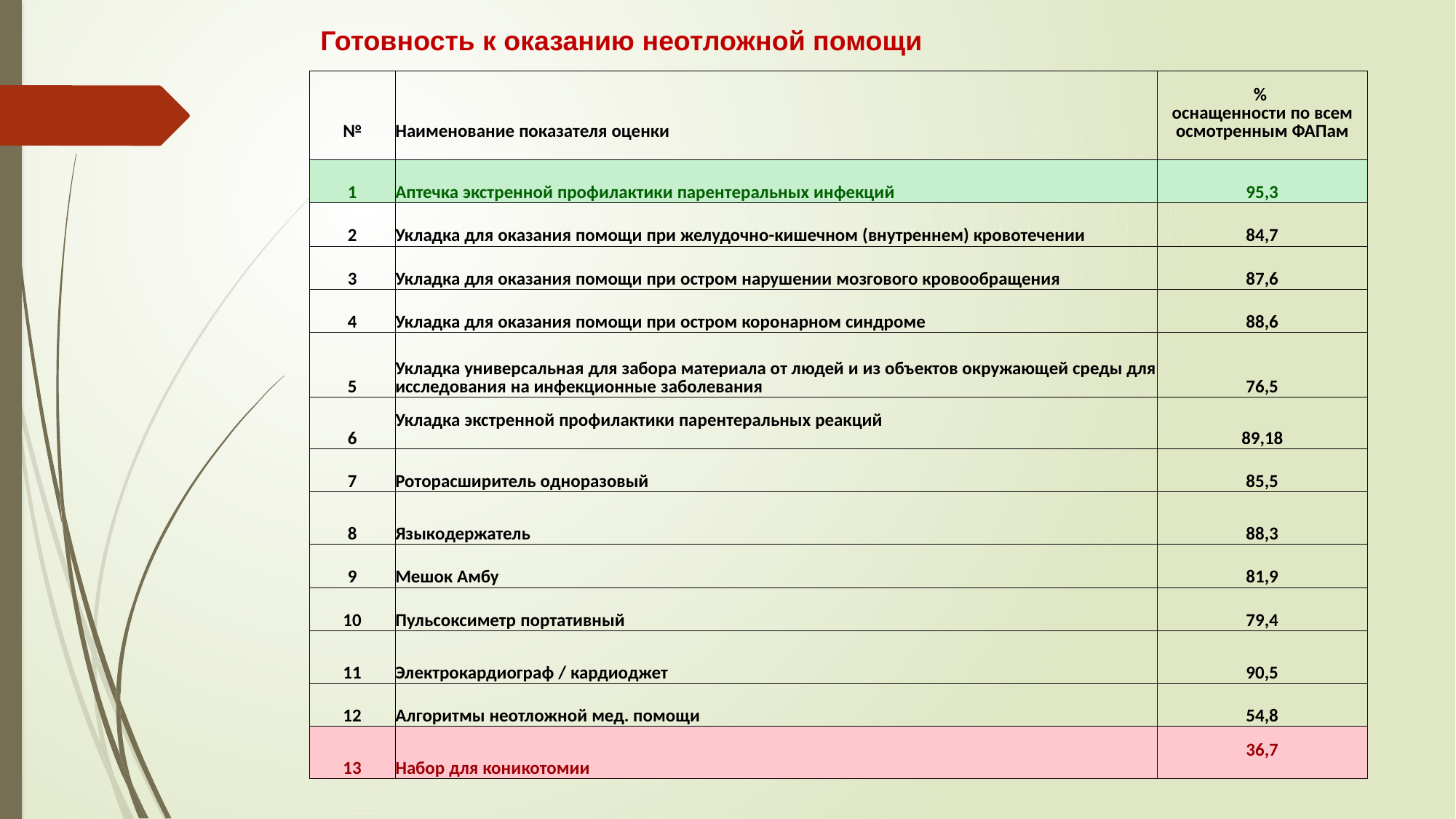

# Готовность к оказанию неотложной помощи
| № | Наименование показателя оценки | % оснащенности по всем осмотренным ФАПам |
| --- | --- | --- |
| 1 | Аптечка экстренной профилактики парентеральных инфекций | 95,3 |
| 2 | Укладка для оказания помощи при желудочно-кишечном (внутреннем) кровотечении | 84,7 |
| 3 | Укладка для оказания помощи при остром нарушении мозгового кровообращения | 87,6 |
| 4 | Укладка для оказания помощи при остром коронарном синдроме | 88,6 |
| 5 | Укладка универсальная для забора материала от людей и из объектов окружающей среды для исследования на инфекционные заболевания | 76,5 |
| 6 | Укладка экстренной профилактики парентеральных реакций | 89,18 |
| 7 | Роторасширитель одноразовый | 85,5 |
| 8 | Языкодержатель | 88,3 |
| 9 | Мешок Амбу | 81,9 |
| 10 | Пульсоксиметр портативный | 79,4 |
| 11 | Электрокардиограф / кардиоджет | 90,5 |
| 12 | Алгоритмы неотложной мед. помощи | 54,8 |
| 13 | Набор для коникотомии | 36,7 |